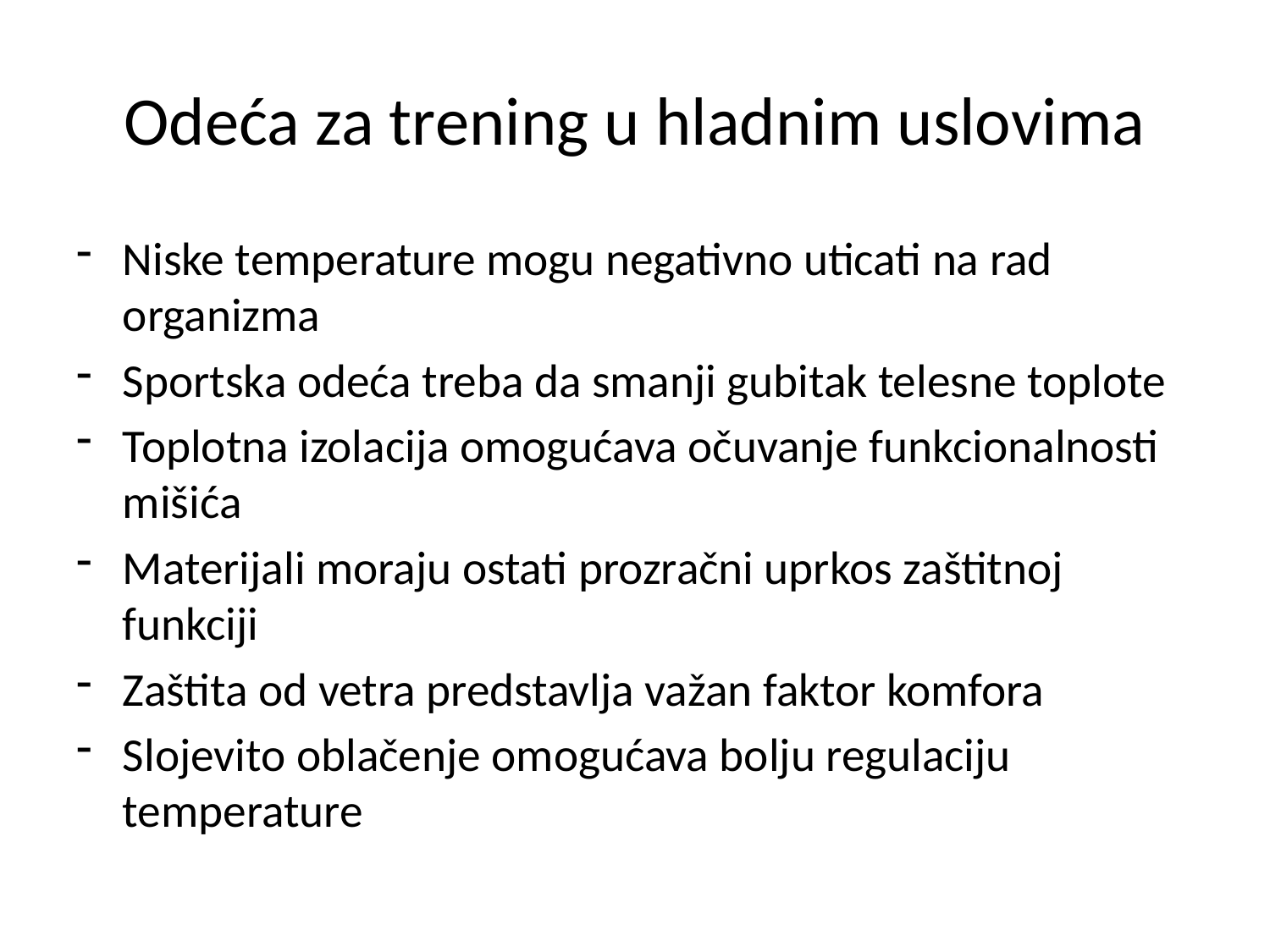

# Odeća za trening u hladnim uslovima
Niske temperature mogu negativno uticati na rad organizma
Sportska odeća treba da smanji gubitak telesne toplote
Toplotna izolacija omogućava očuvanje funkcionalnosti mišića
Materijali moraju ostati prozračni uprkos zaštitnoj funkciji
Zaštita od vetra predstavlja važan faktor komfora
Slojevito oblačenje omogućava bolju regulaciju temperature